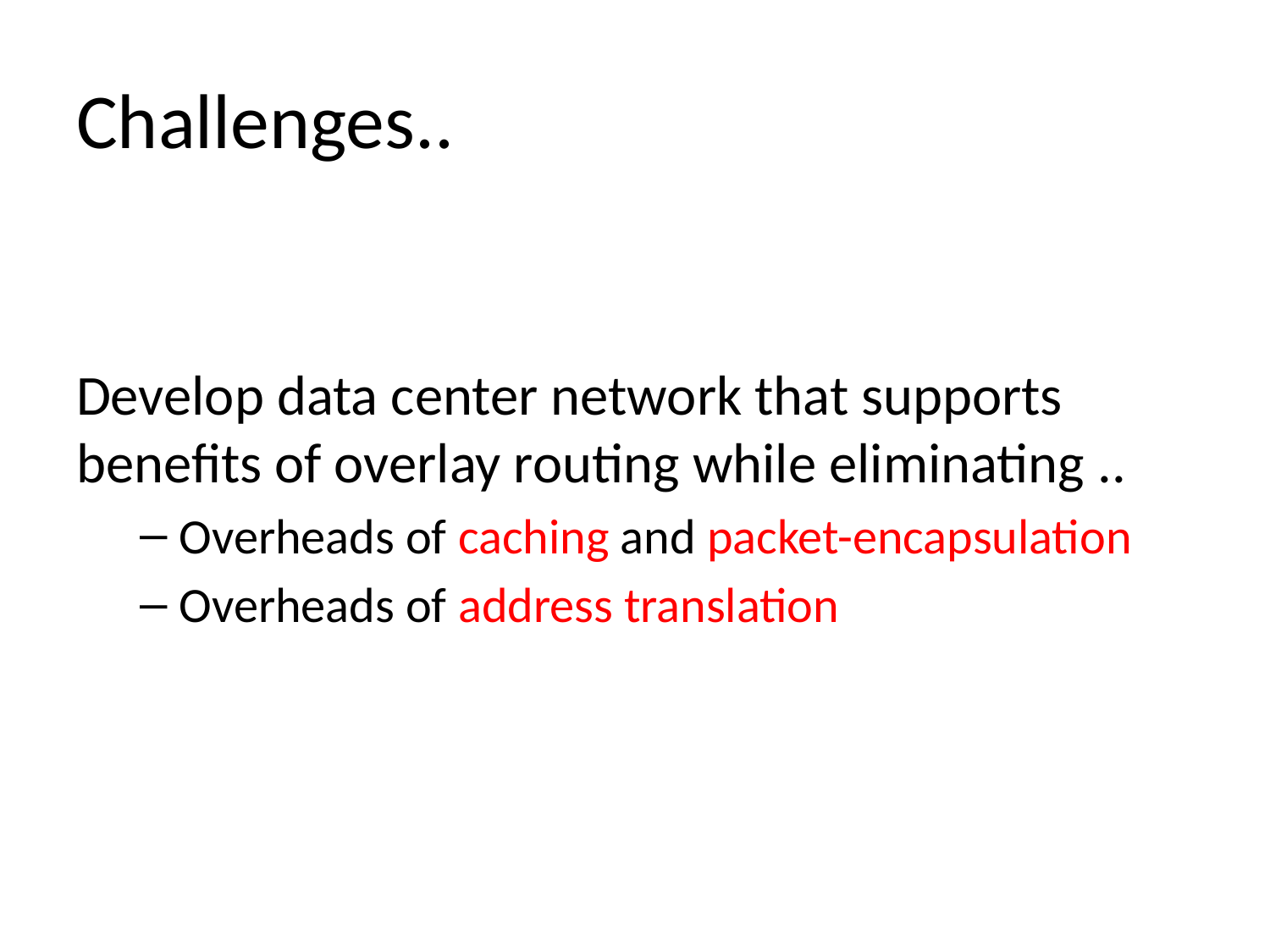

# Challenges..
Develop data center network that supports benefits of overlay routing while eliminating ..
Overheads of caching and packet-encapsulation
Overheads of address translation